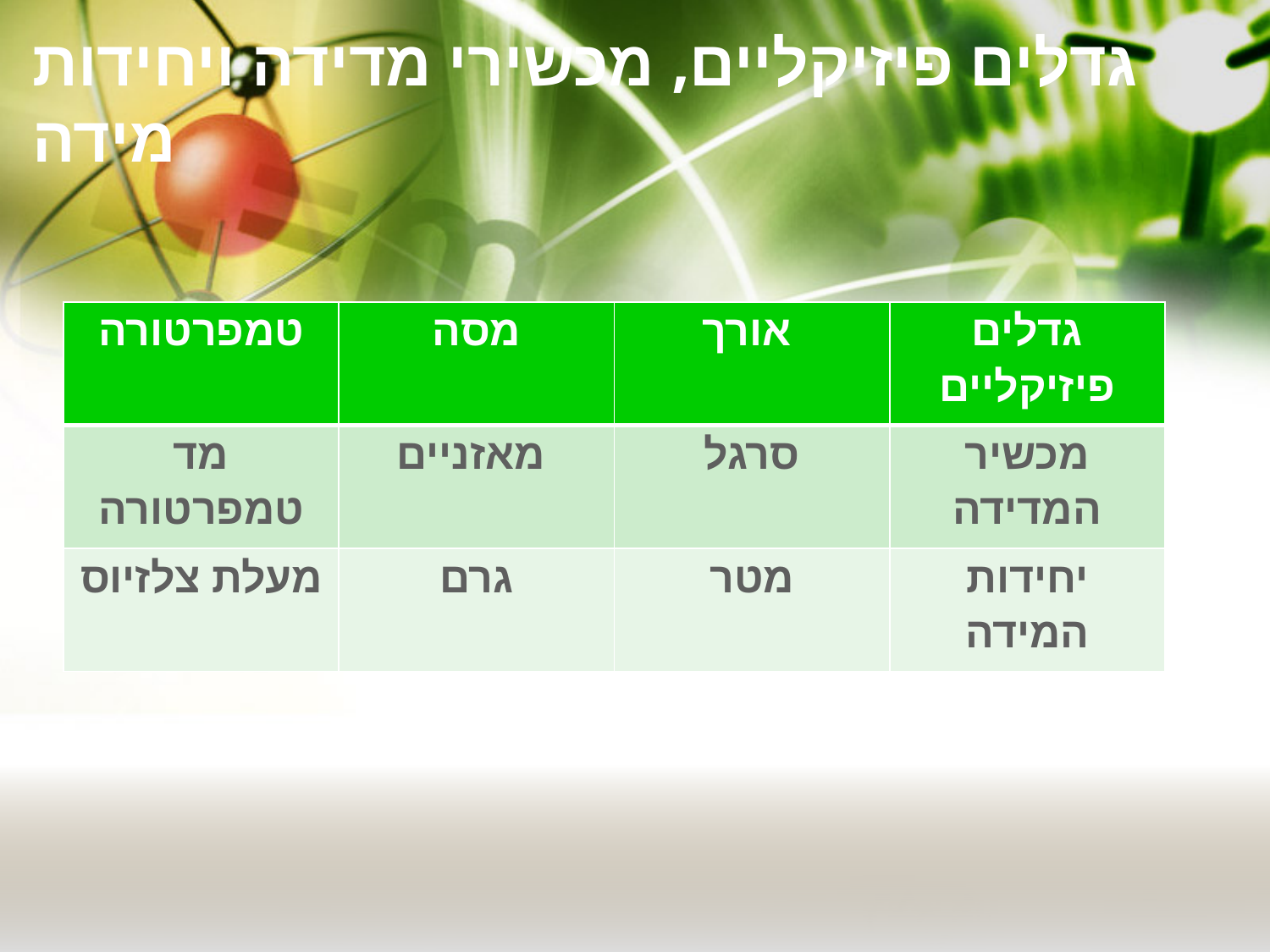

# גדלים פיזיקליים, מכשירי מדידה ויחידות מידה

| טמפרטורה | מסה | אורך | גדלים פיזיקליים |
| --- | --- | --- | --- |
| מד טמפרטורה | מאזניים | סרגל | מכשיר המדידה |
| מעלת צלזיוס | גרם | מטר | יחידות המידה |